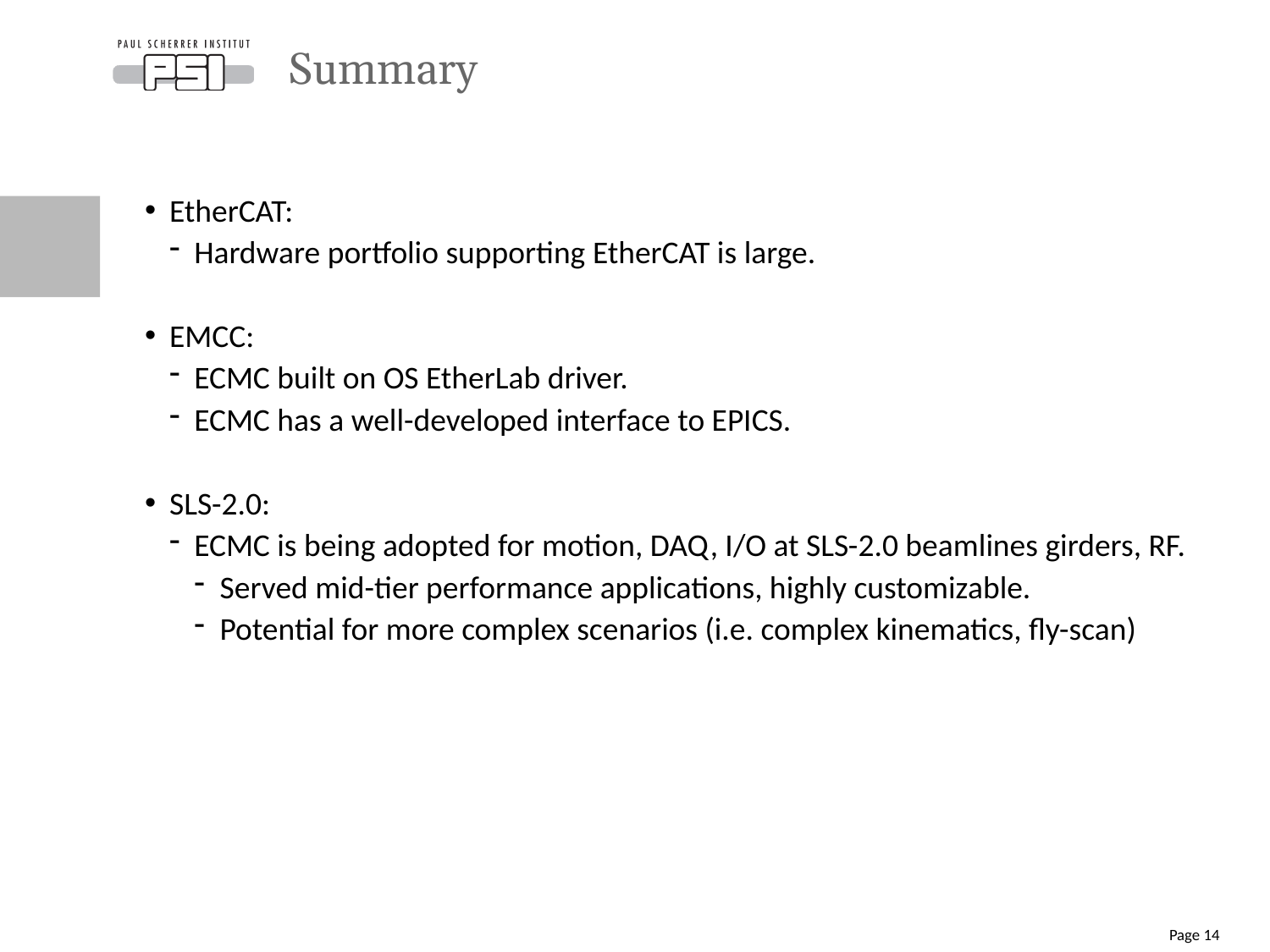

# Summary
EtherCAT:
Hardware portfolio supporting EtherCAT is large.

EMCC:
ECMC built on OS EtherLab driver.
ECMC has a well-developed interface to EPICS.

SLS-2.0:
ECMC is being adopted for motion, DAQ, I/O at SLS-2.0 beamlines girders, RF.
Served mid-tier performance applications, highly customizable.
Potential for more complex scenarios (i.e. complex kinematics, fly-scan)
Page 14